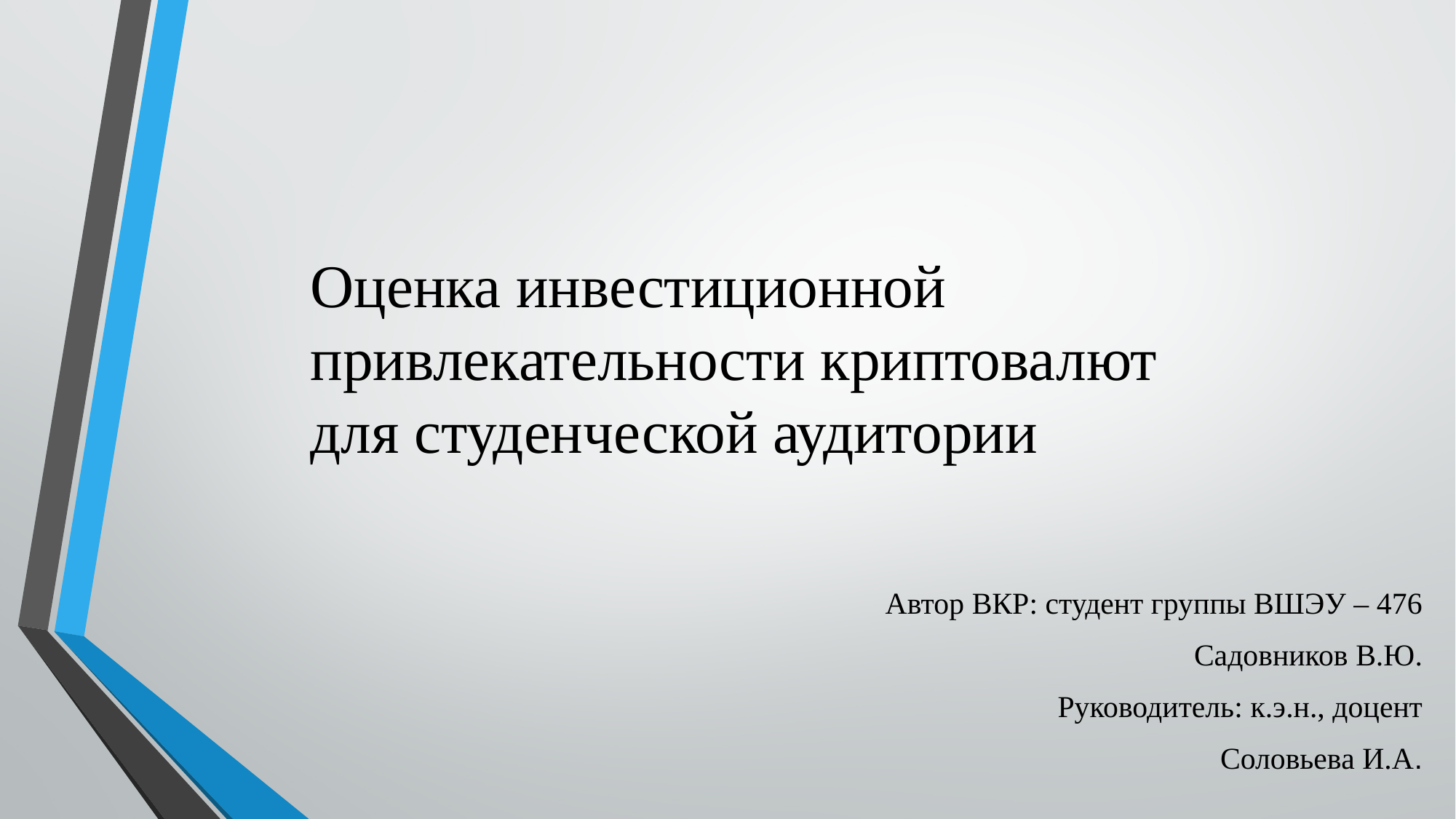

Оценка инвестиционной привлекательности криптовалют для студенческой аудитории
Автор ВКР: студент группы ВШЭУ – 476
Садовников В.Ю.
Руководитель: к.э.н., доцент
Соловьева И.А.